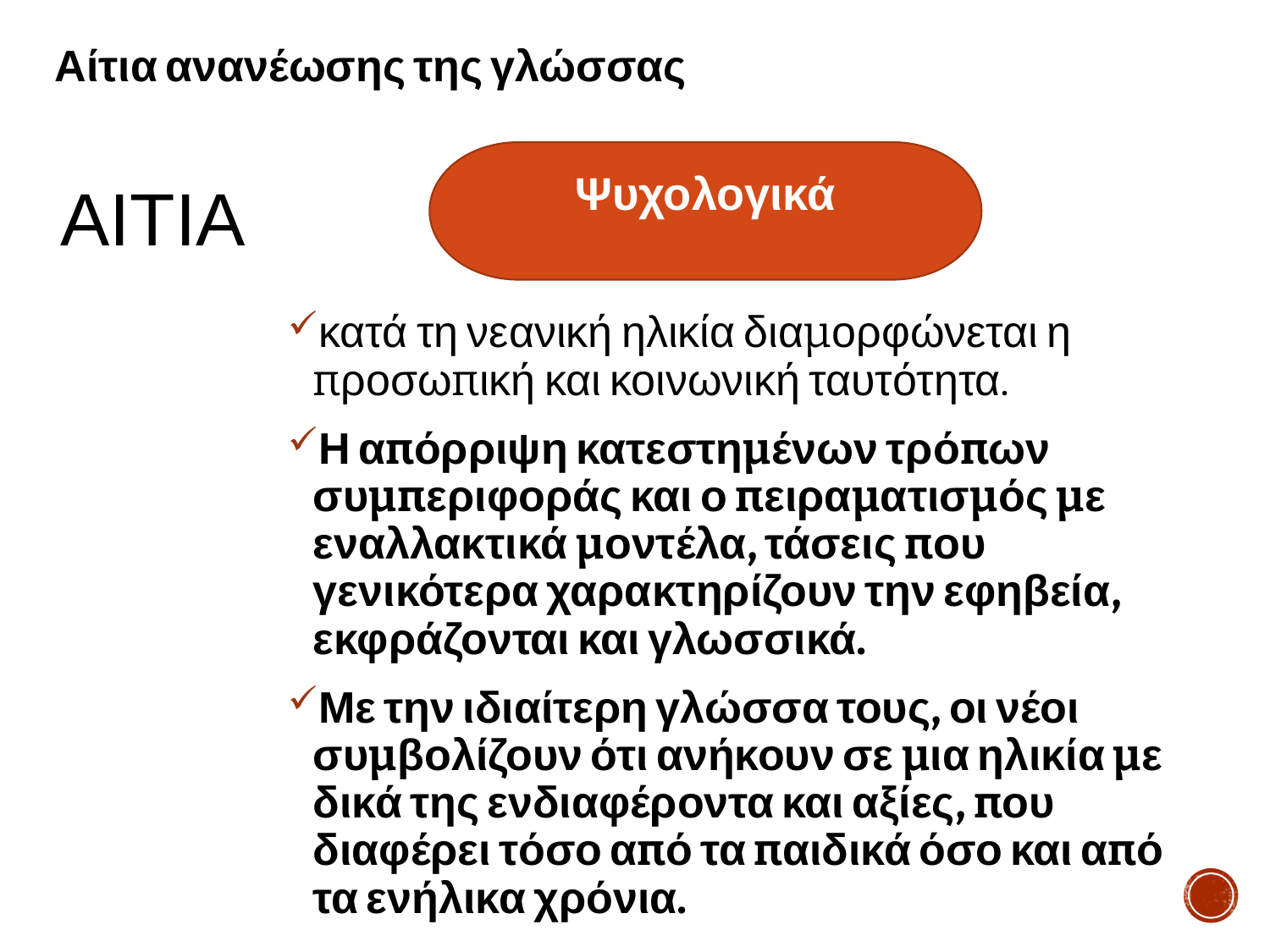

Αίτια ανανέωσης της γλώσσας

# αιτια
Ψυχολογικά

κατά τη νεανική ηλικία διαµορφώνεται η προσωπική και κοινωνική ταυτότητα.
Η απόρριψη κατεστηµένων τρόπων συµπεριφοράς και ο πειραµατισµός µε εναλλακτικά µοντέλα, τάσεις που γενικότερα χαρακτηρίζουν την εφηβεία, εκφράζονται και γλωσσικά.
Με την ιδιαίτερη γλώσσα τους, οι νέοι συµβολίζουν ότι ανήκουν σε µια ηλικία µε δικά της ενδιαφέροντα και αξίες, που διαφέρει τόσο από τα παιδικά όσο και από τα ενήλικα χρόνια.